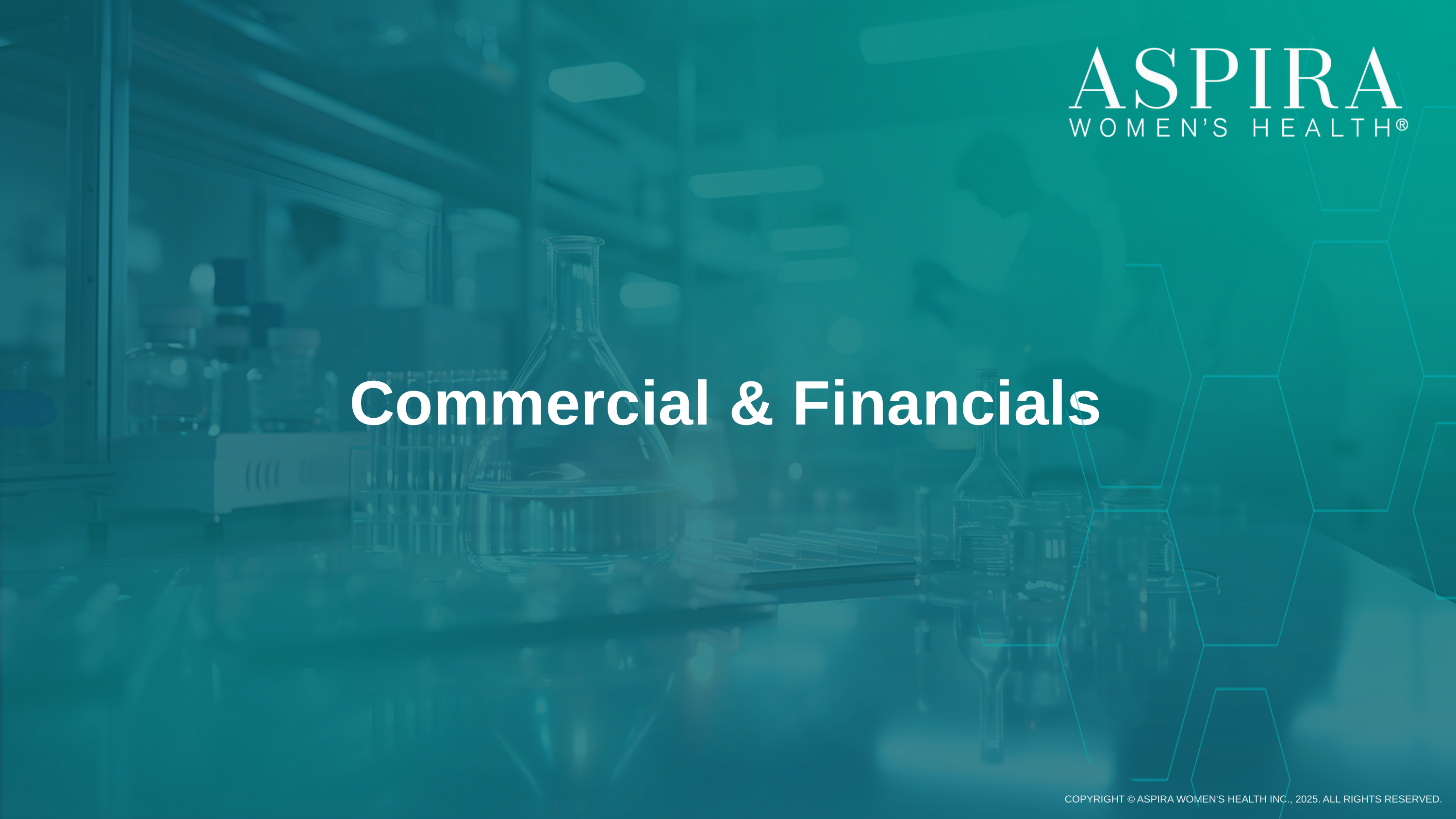

Commercial & Financials
COPYRIGHT © ASPIRA WOMEN'S HEALTH INC., 2025. ALL RIGHTS RESERVED.